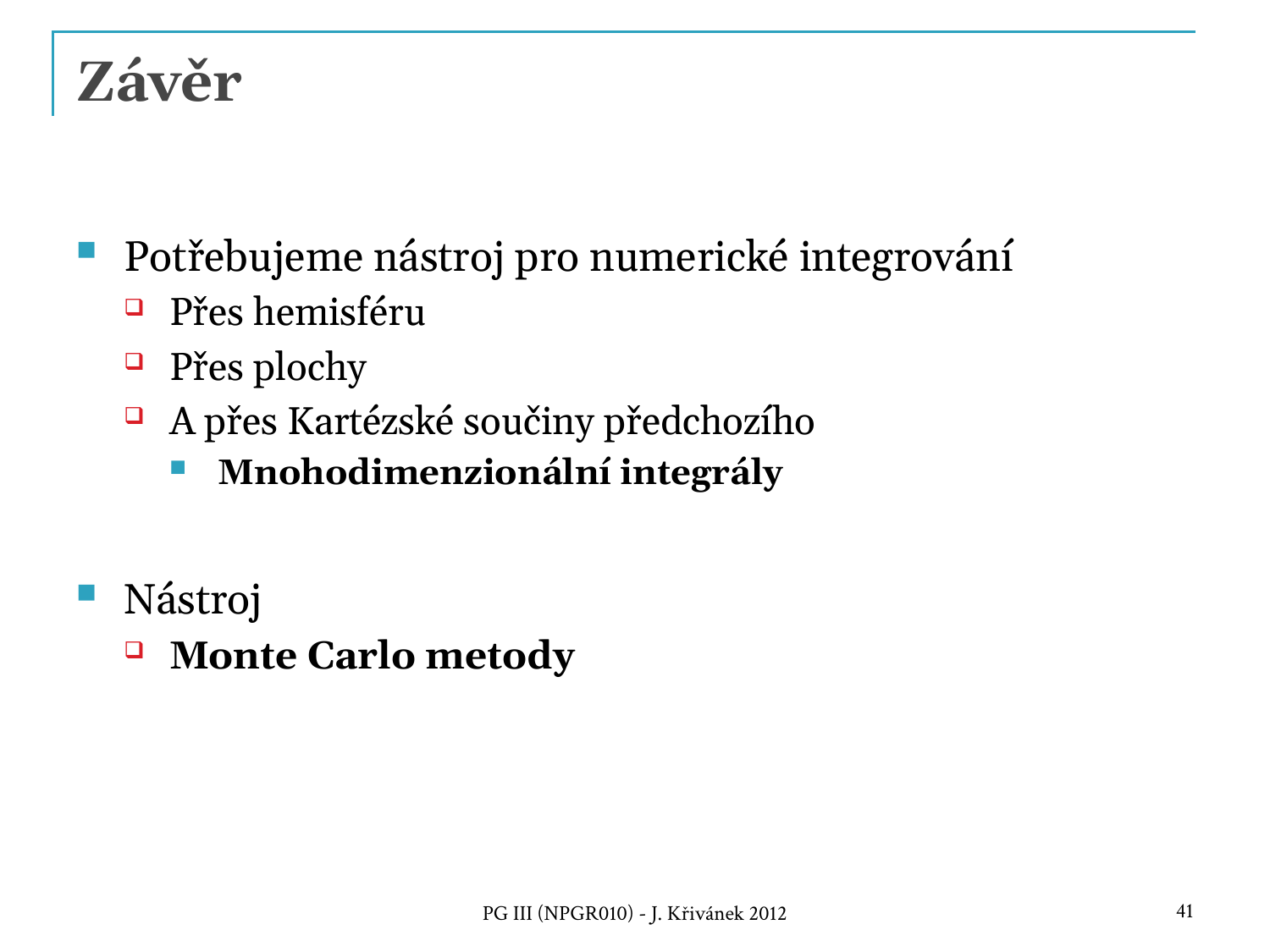

# Závěr
Potřebujeme nástroj pro numerické integrování
Přes hemisféru
Přes plochy
A přes Kartézské součiny předchozího
Mnohodimenzionální integrály

Nástroj
Monte Carlo metody
41
PG III (NPGR010) - J. Křivánek 2012